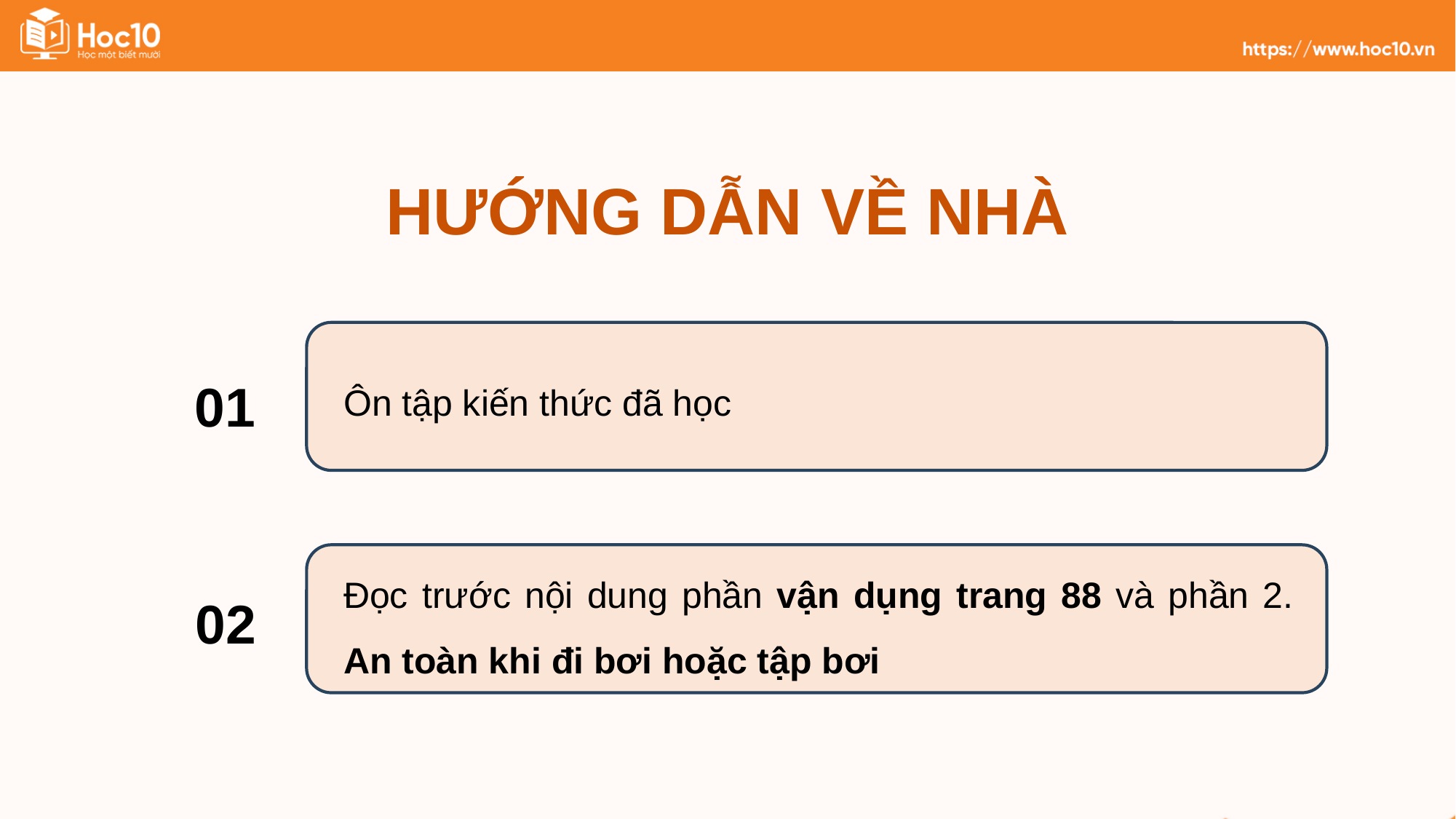

HƯỚNG DẪN VỀ NHÀ

Ôn tập kiến thức đã học
# 01

Đọc trước nội dung phần vận dụng trang 88 và phần 2. An toàn khi đi bơi hoặc tập bơi
02